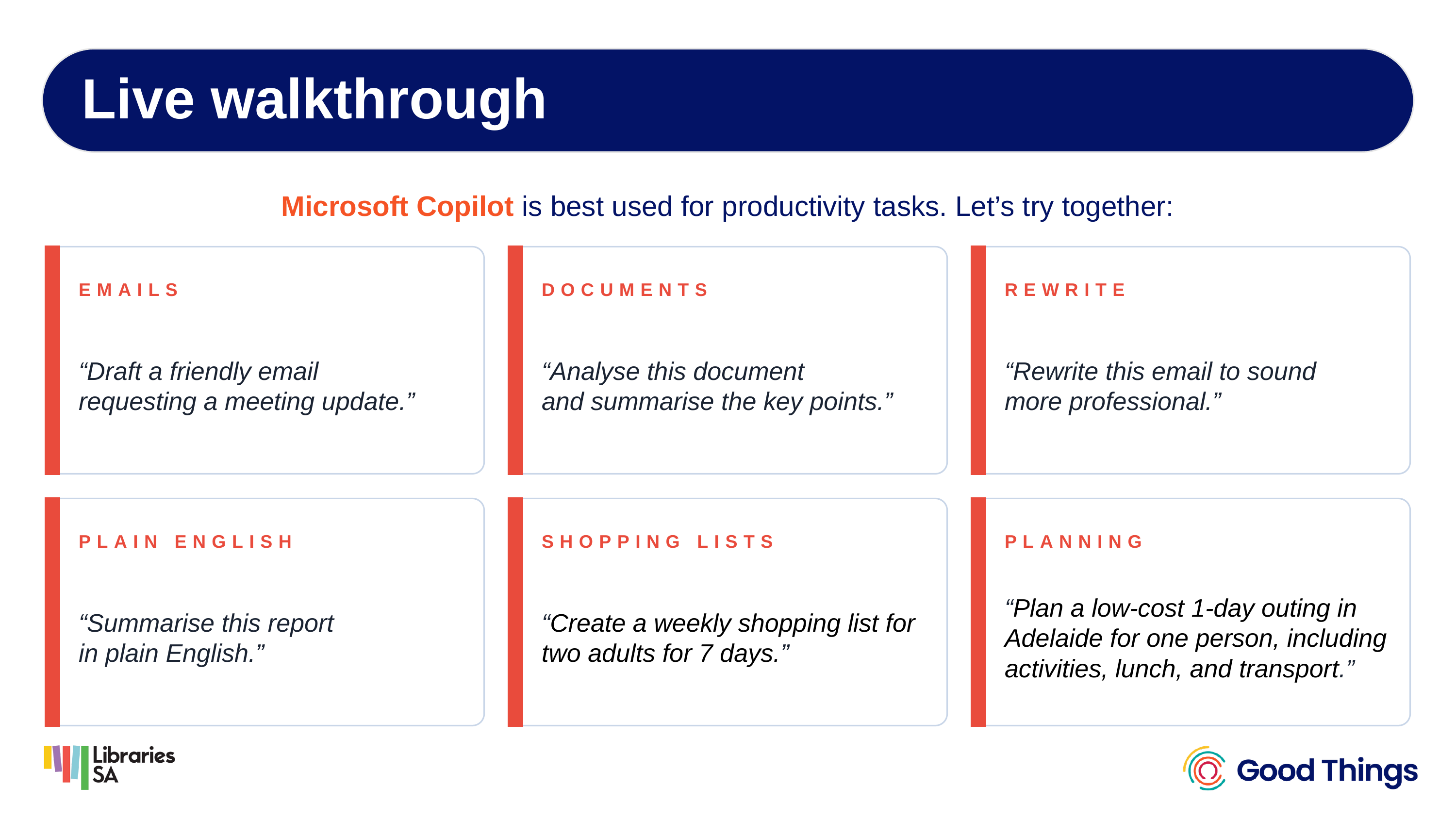

Live walkthrough
Microsoft Copilot is best used for productivity tasks. Let’s try together:

EMAILS

DOCUMENTS

REWRITE

“Draft a friendly email
requesting a meeting update.”

“Analyse this document
and summarise the key points.”

“Rewrite this email to sound
more professional.”

PLAIN ENGLISH

SHOPPING LISTS

PLANNING

“Summarise this report
in plain English.”

“Create a weekly shopping list for two adults for 7 days.”

“Plan a low-cost 1-day outing in Adelaide for one person, including activities, lunch, and transport.”